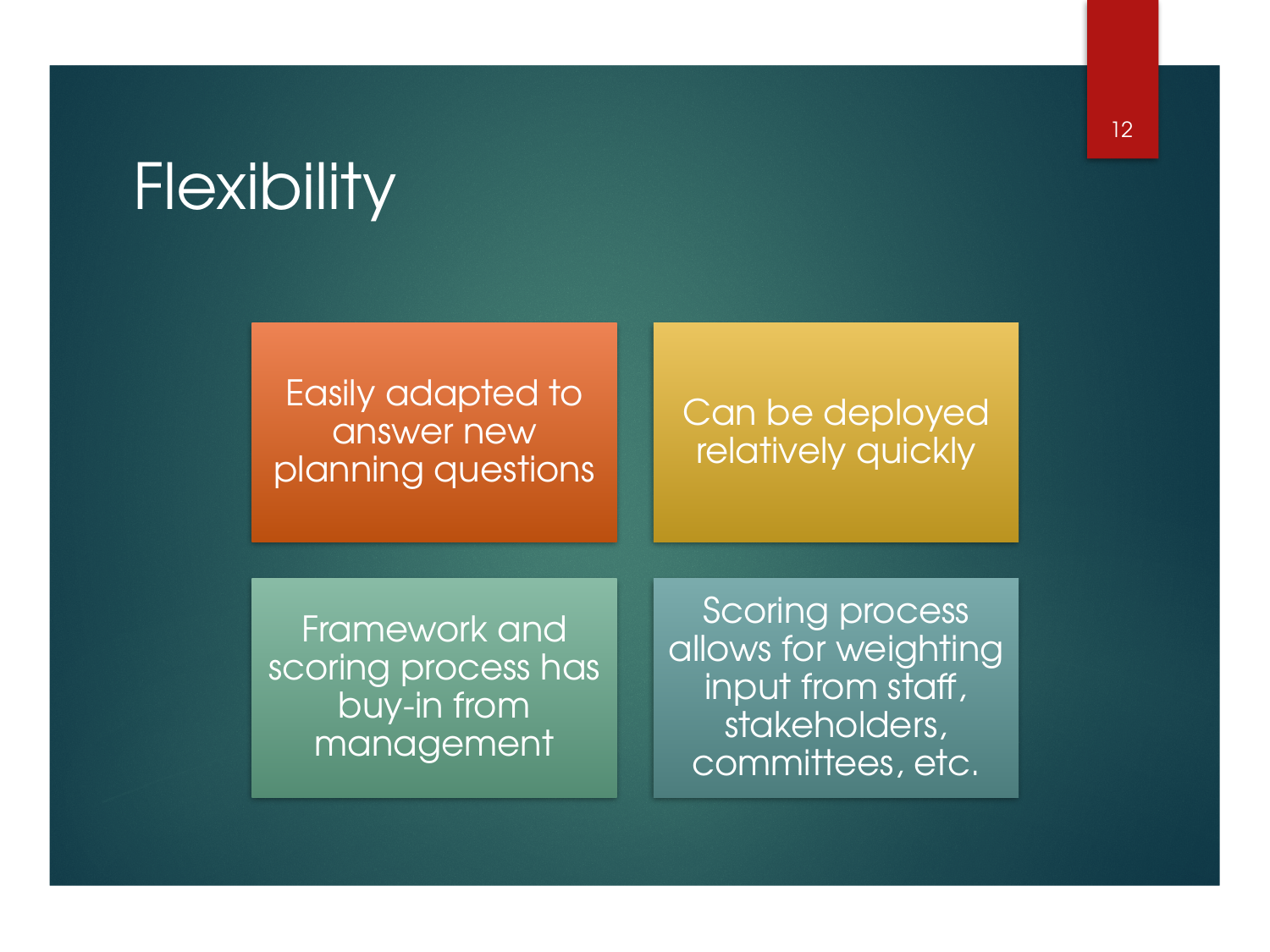

12
# Flexibility
Easily adapted to answer new planning questions
Can be deployed relatively quickly
Framework and scoring process has buy-in from management
Scoring process allows for weighting input from staff, stakeholders, committees, etc.